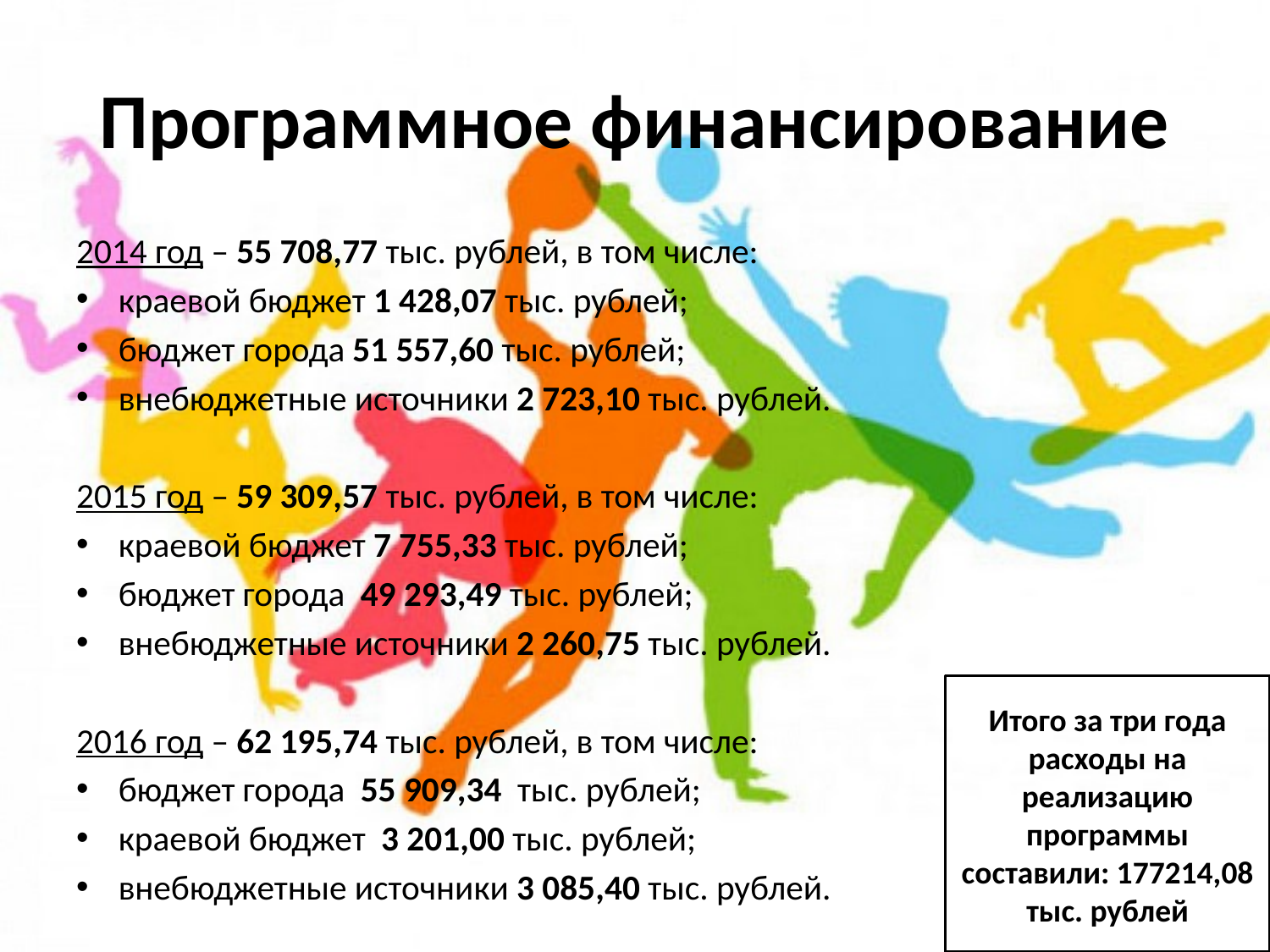

# Программное финансирование
2014 год – 55 708,77 тыс. рублей, в том числе:
краевой бюджет 1 428,07 тыс. рублей;
бюджет города 51 557,60 тыс. рублей;
внебюджетные источники 2 723,10 тыс. рублей.

2015 год – 59 309,57 тыс. рублей, в том числе:
краевой бюджет 7 755,33 тыс. рублей;
бюджет города  49 293,49 тыс. рублей;
внебюджетные источники 2 260,75 тыс. рублей.

2016 год – 62 195,74 тыс. рублей, в том числе:
бюджет города  55 909,34  тыс. рублей;
краевой бюджет  3 201,00 тыс. рублей;
внебюджетные источники 3 085,40 тыс. рублей.

Итого за три года расходы на реализацию программы составили: 177214,08 тыс. рублей